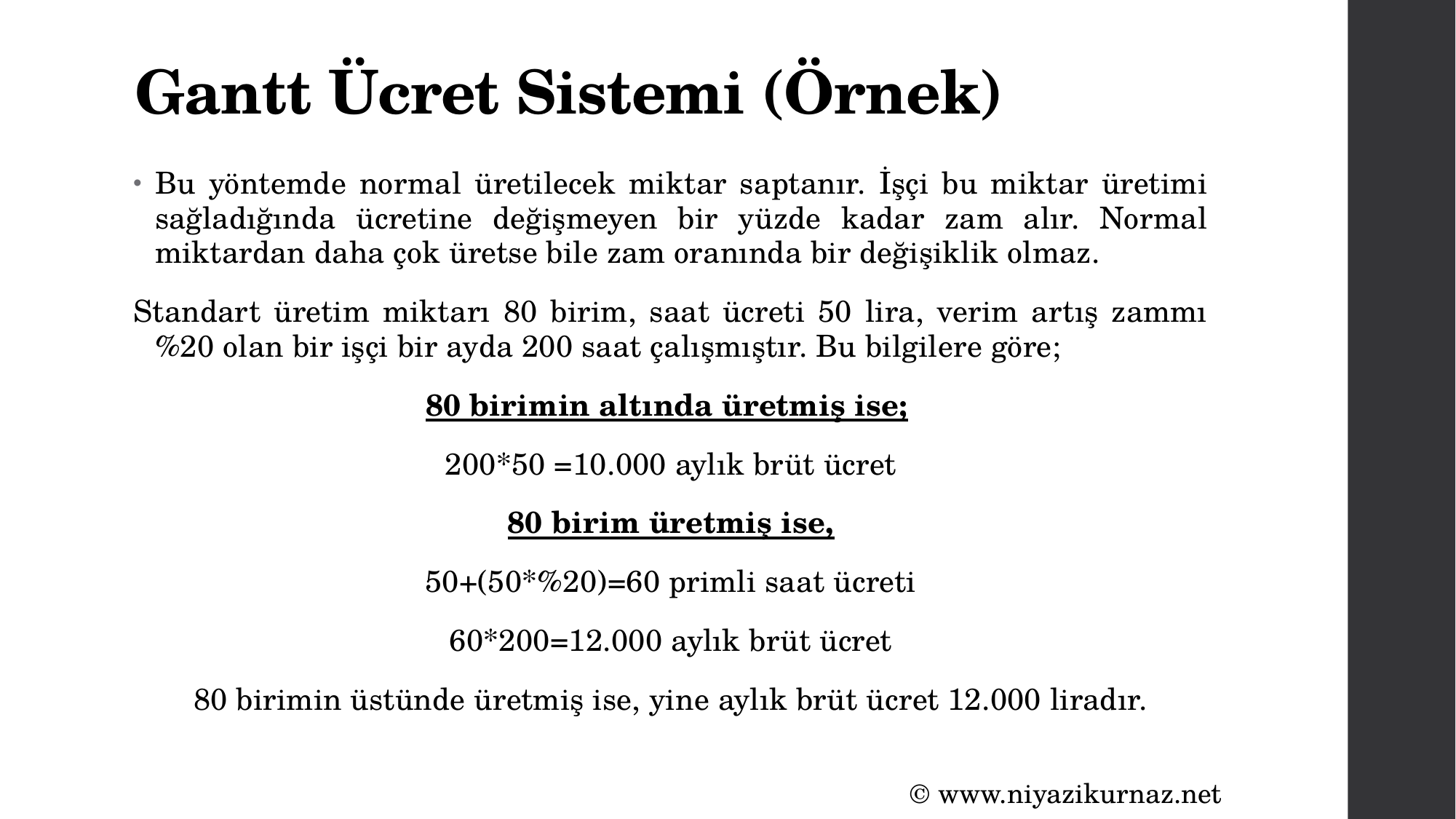

# Gantt Ücret Sistemi (Örnek)
Bu yöntemde normal üretilecek miktar saptanır. İşçi bu miktar üretimi sağladığında ücretine değişmeyen bir yüzde kadar zam alır. Normal miktardan daha çok üretse bile zam oranında bir değişiklik olmaz.
Standart üretim miktarı 80 birim, saat ücreti 50 lira, verim artış zammı %20 olan bir işçi bir ayda 200 saat çalışmıştır. Bu bilgilere göre;
80 birimin altında üretmiş ise;
200*50 =10.000 aylık brüt ücret
80 birim üretmiş ise,
50+(50*%20)=60 primli saat ücreti
60*200=12.000 aylık brüt ücret
80 birimin üstünde üretmiş ise, yine aylık brüt ücret 12.000 liradır.
© www.niyazikurnaz.net